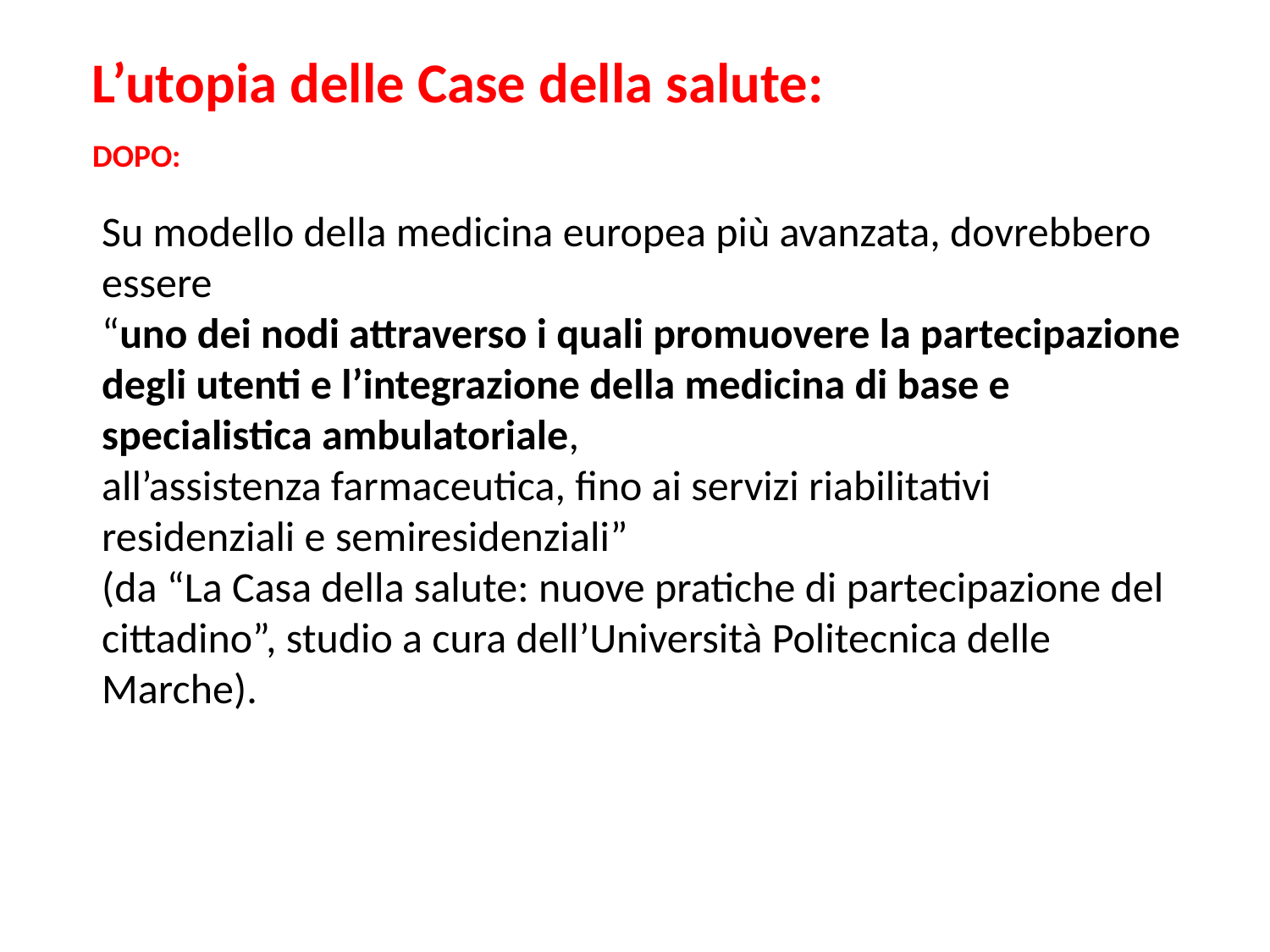

L’utopia delle Case della salute:
DOPO:
Su modello della medicina europea più avanzata, dovrebbero essere
“uno dei nodi attraverso i quali promuovere la partecipazione degli utenti e l’integrazione della medicina di base e specialistica ambulatoriale,
all’assistenza farmaceutica, fino ai servizi riabilitativi residenziali e semiresidenziali”
(da “La Casa della salute: nuove pratiche di partecipazione del cittadino”, studio a cura dell’Università Politecnica delle Marche).